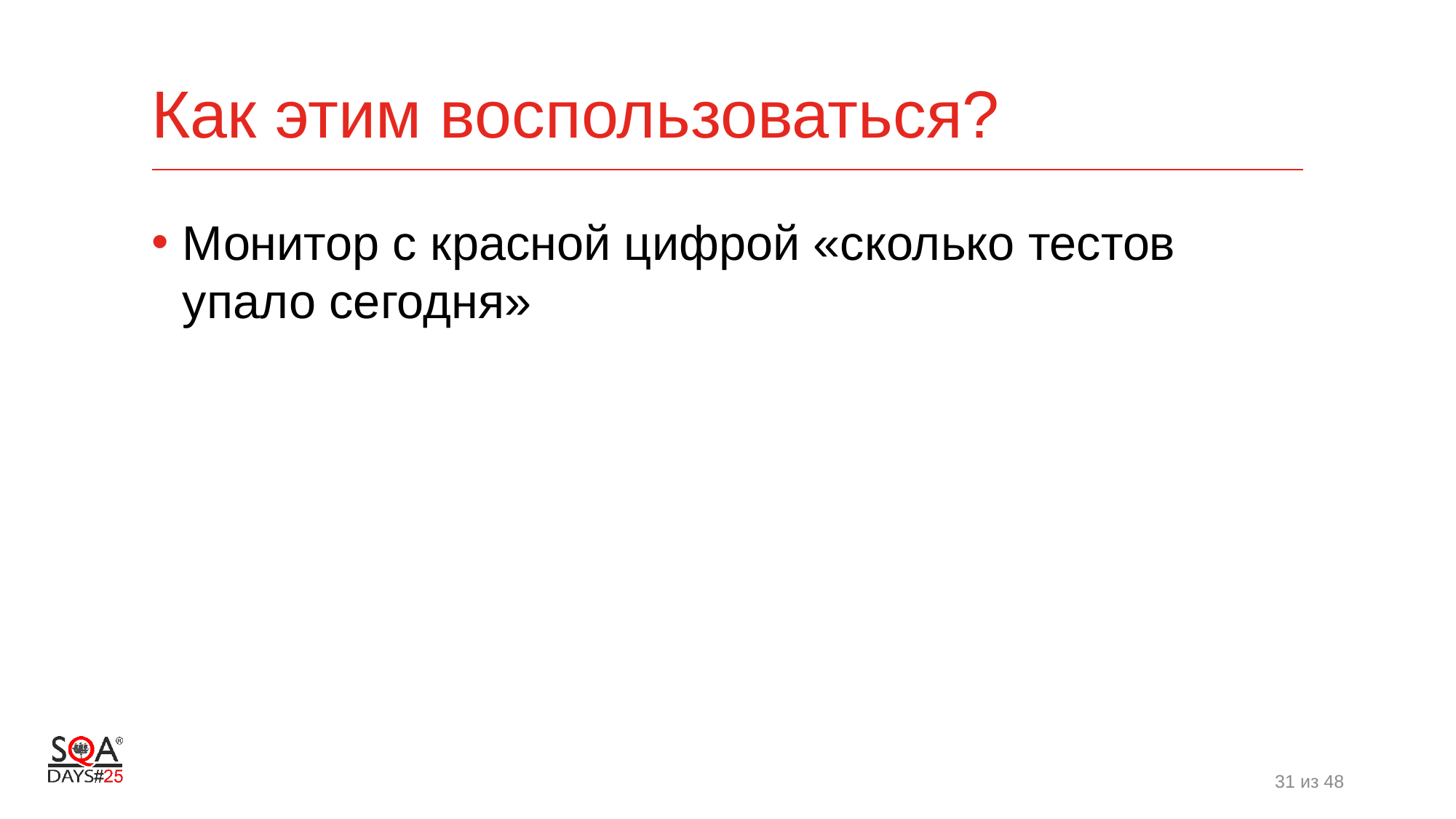

# Как этим воспользоваться?
Монитор с красной цифрой «сколько тестов упало сегодня»

31 из 48